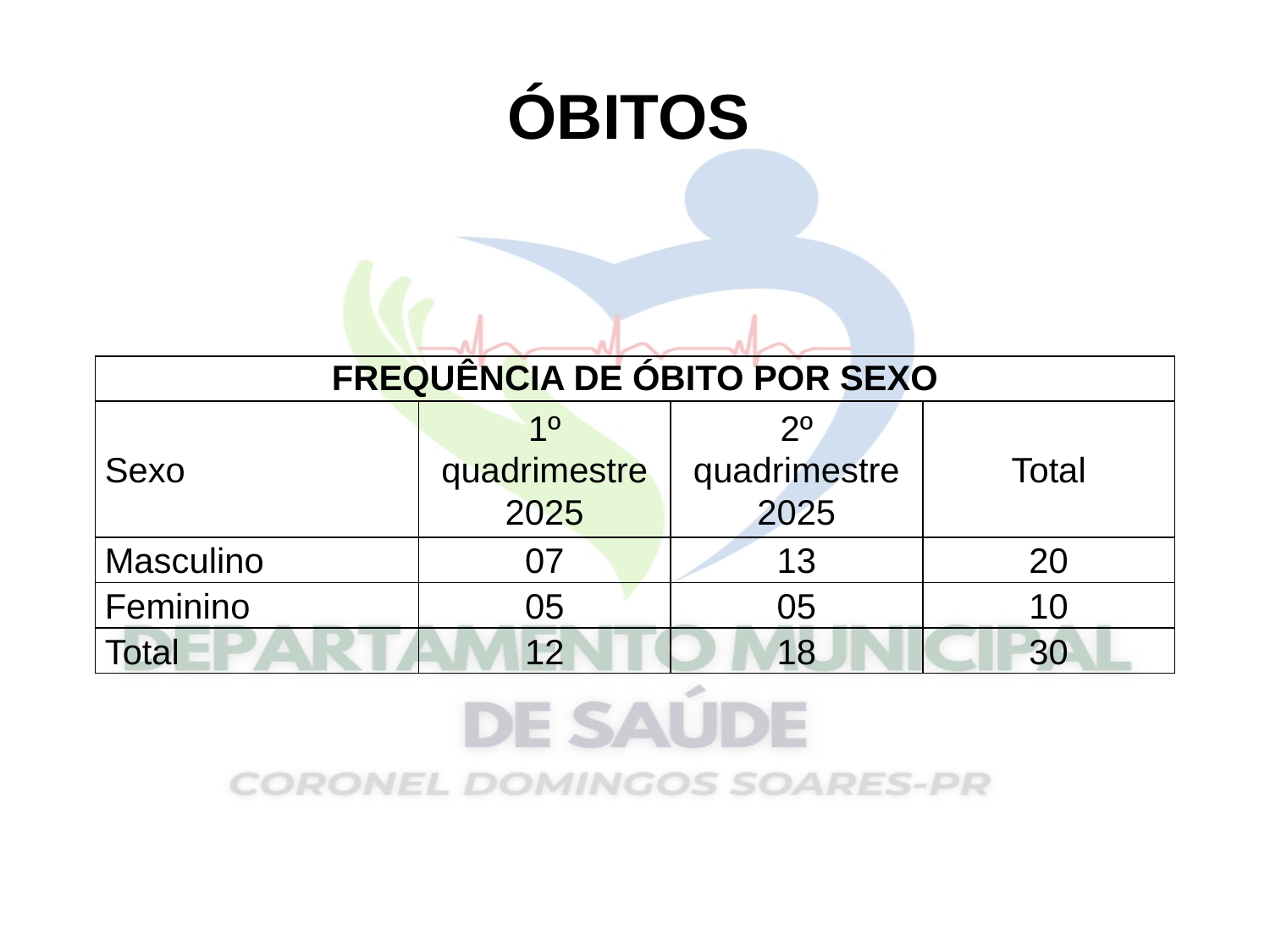

ÓBITOS
| FREQUÊNCIA DE ÓBITO POR SEXO |  |  |  |
| --- | --- | --- | --- |
| Sexo | 1º quadrimestre 2025 | 2º quadrimestre 2025 | Total |
| Masculino | 07 | 13 | 20 |
| Feminino | 05 | 05 | 10 |
| Total | 12 | 18 | 30 |